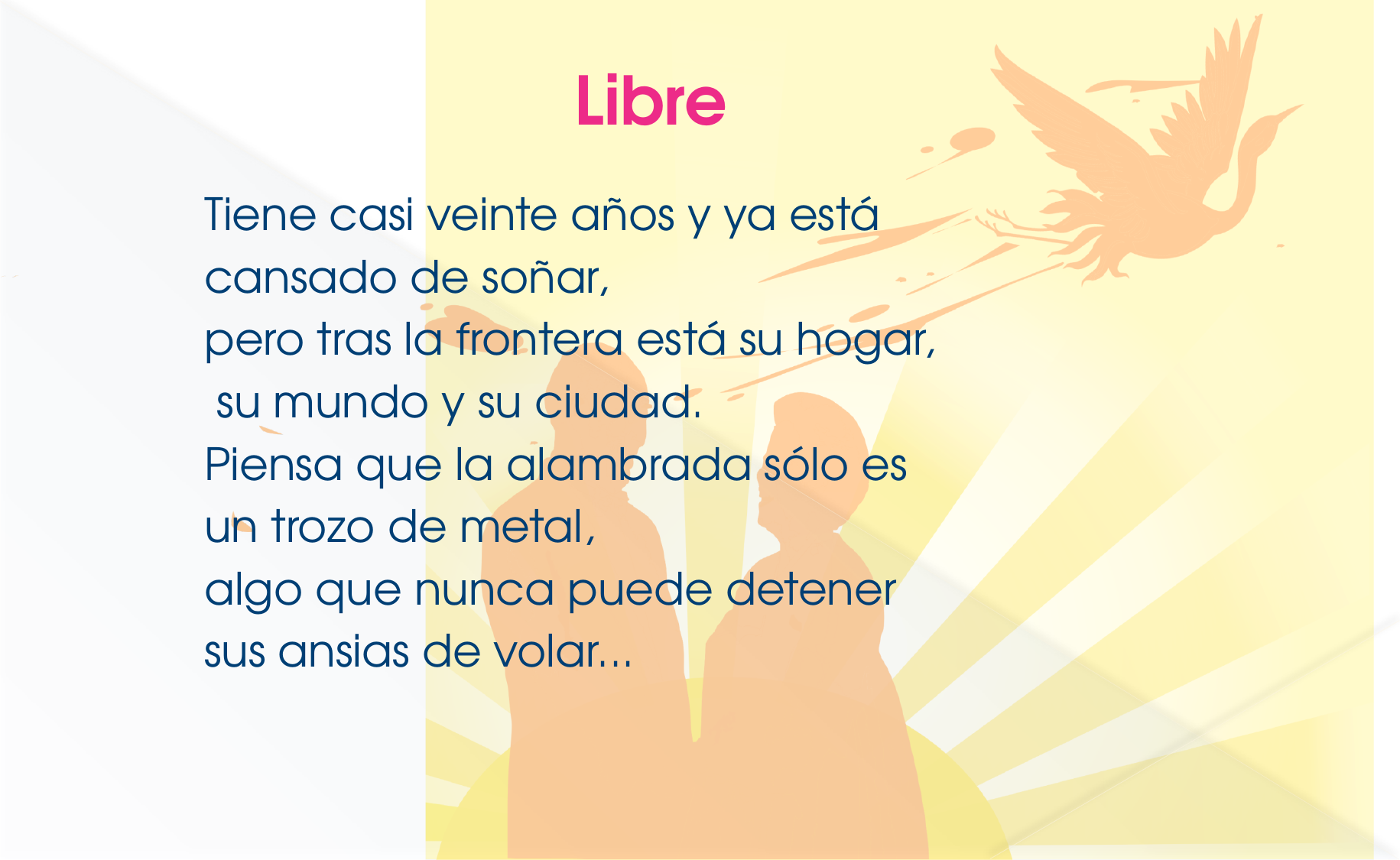

# Libre
Tiene casi veinte años y ya está
cansado de soñar,
pero tras la frontera está su hogar,
 su mundo y su ciudad.
Piensa que la alambrada sólo es
un trozo de metal,
algo que nunca puede detener
sus ansias de volar...